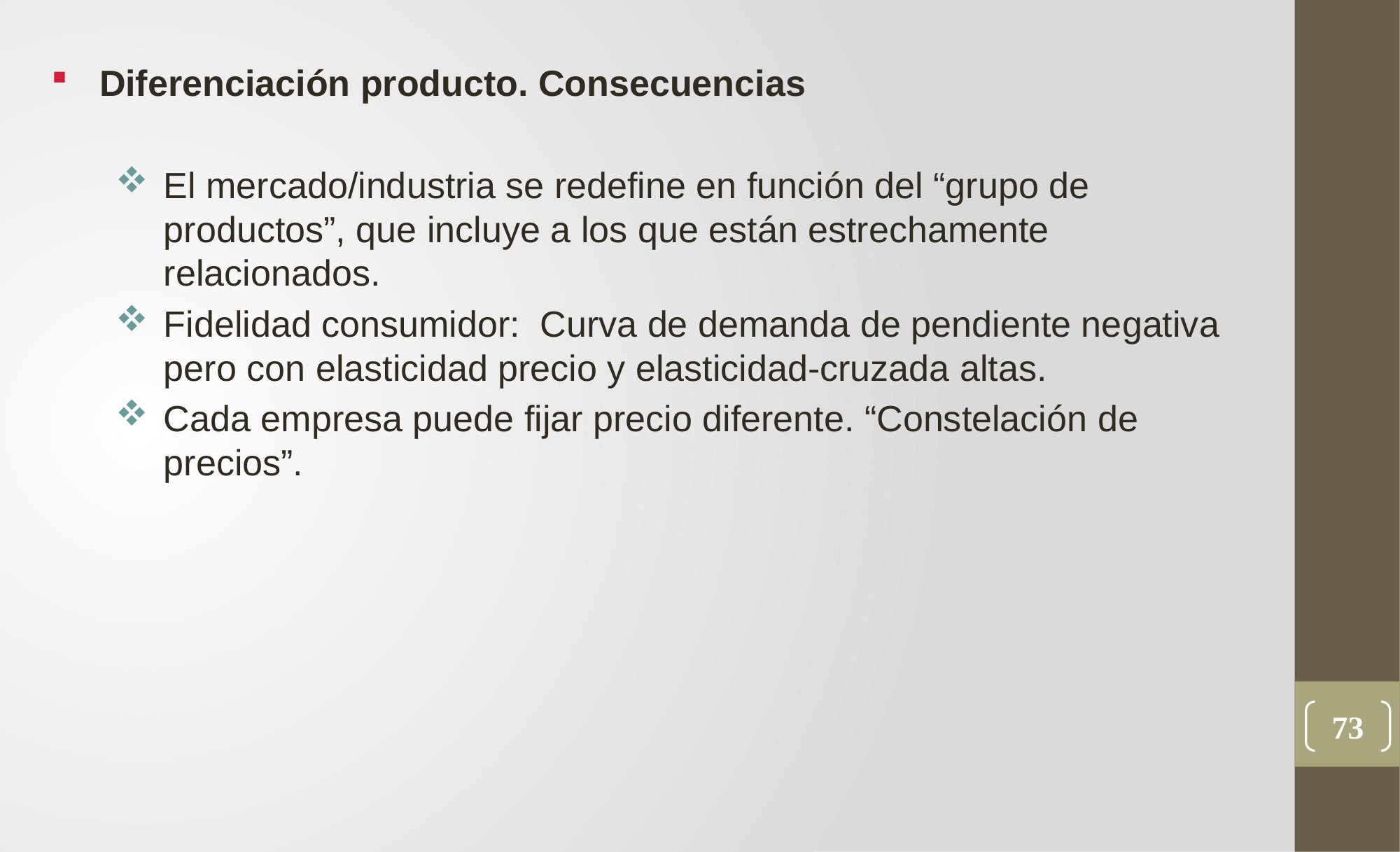

Diferenciación producto. Consecuencias

El mercado/industria se redefine en función del “grupo de productos”, que incluye a los que están estrechamente relacionados.
Fidelidad consumidor:  Curva de demanda de pendiente negativa pero con elasticidad precio y elasticidad-cruzada altas.
Cada empresa puede fijar precio diferente. “Constelación de precios”.
73